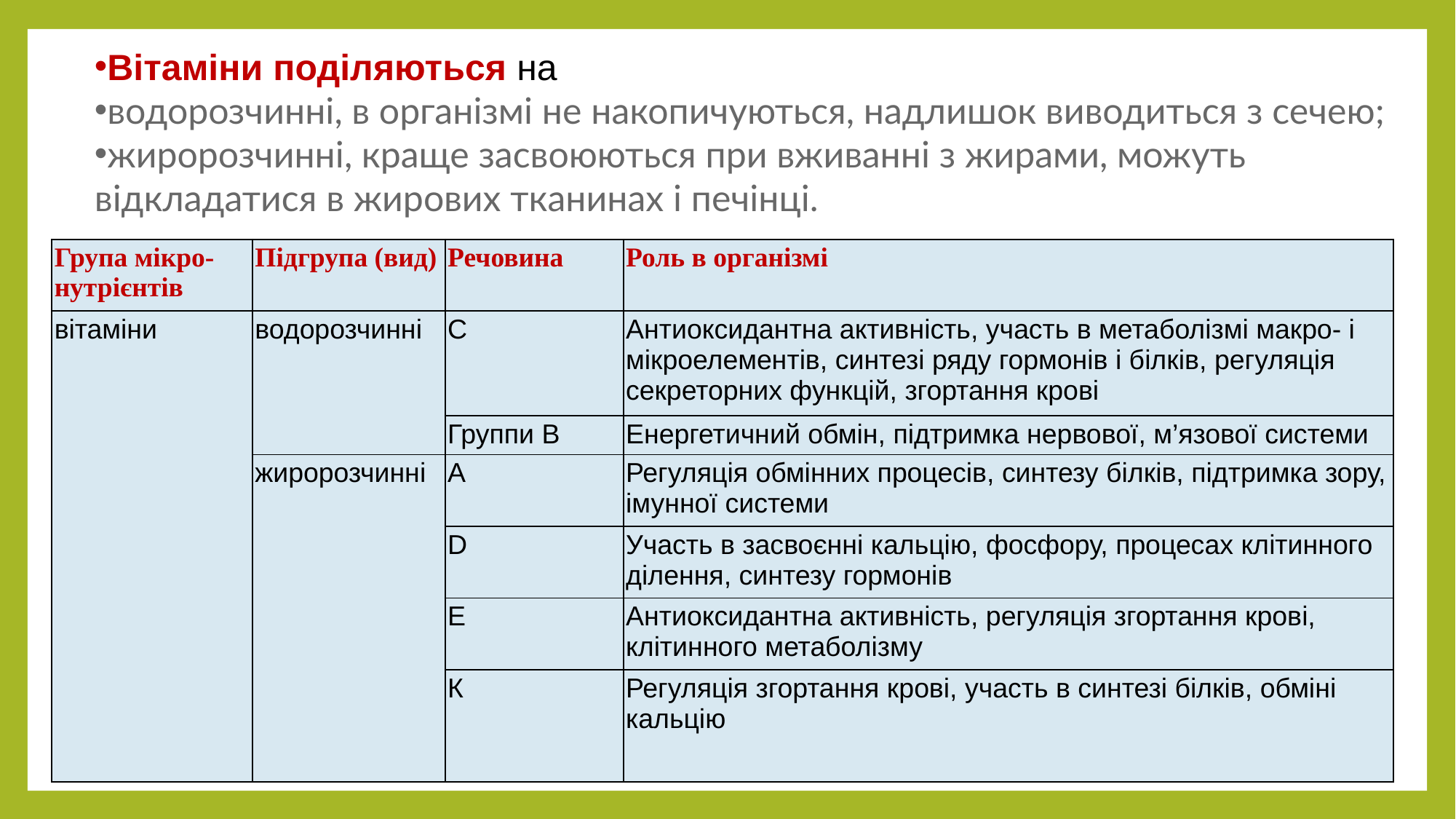

Вітаміни поділяються на
водорозчинні, в організмі не накопичуються, надлишок виводиться з сечею;
жиророзчинні, краще засвоюються при вживанні з жирами, можуть відкладатися в жирових тканинах і печінці.
| Група мікро-нутрієнтів | Підгрупа (вид) | Речовина | Роль в організмі |
| --- | --- | --- | --- |
| вітаміни | водорозчинні | С | Антиоксидантна активність, участь в метаболізмі макро- і мікроелементів, синтезі ряду гормонів і білків, регуляція секреторних функцій, згортання крові |
|  |  | Группи В | Енергетичний обмін, підтримка нервової, м’язової системи |
|  | жиророзчинні | А | Регуляція обмінних процесів, синтезу білків, підтримка зору, імунної системи |
|  |  | D | Участь в засвоєнні кальцію, фосфору, процесах клітинного ділення, синтезу гормонів |
|  |  | Е | Антиоксидантна активність, регуляція згортання крові, клітинного метаболізму |
|  |  | К | Регуляція згортання крові, участь в синтезі білків, обміні кальцію |